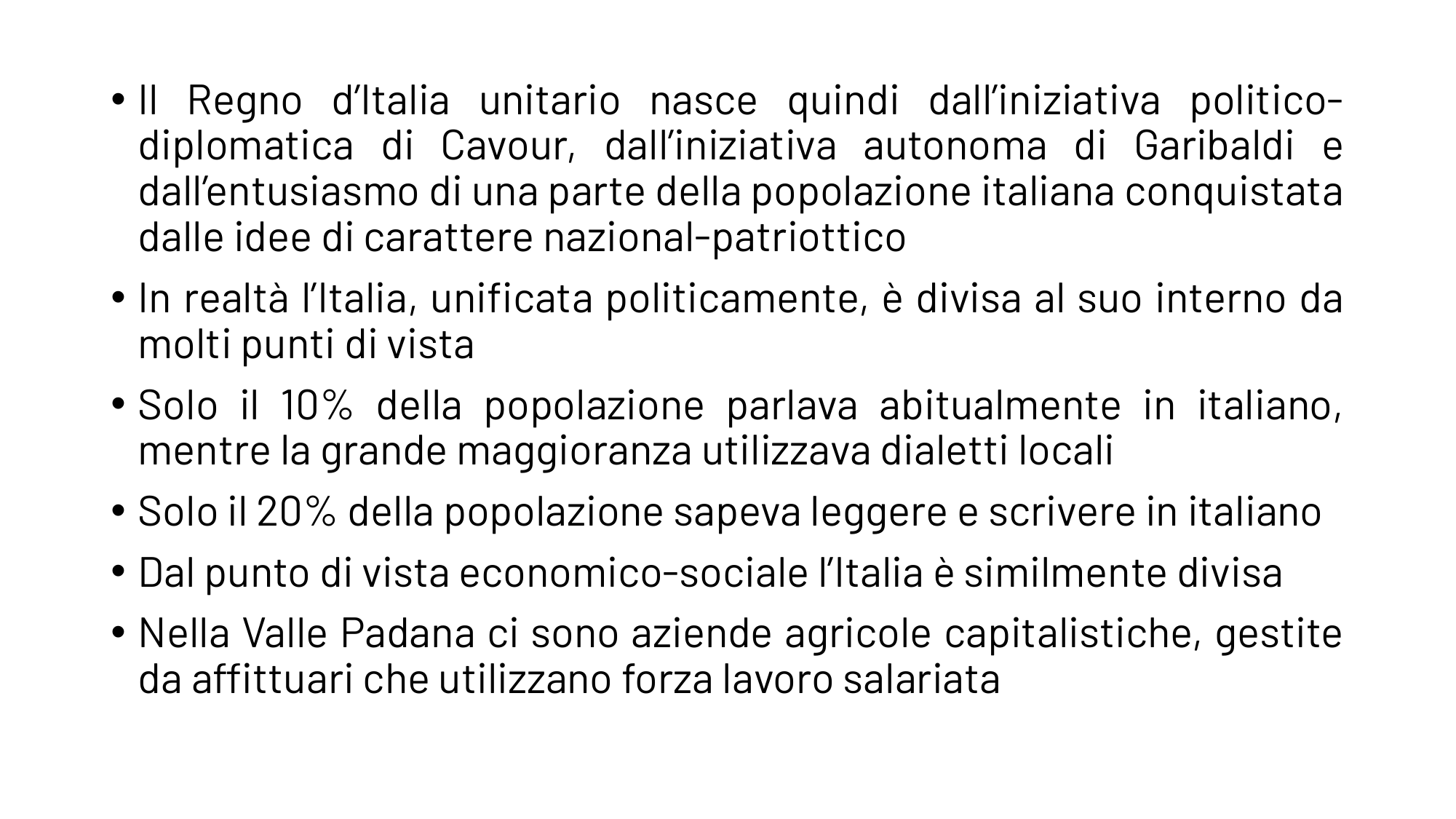

Il Regno d’Italia unitario nasce quindi dall’iniziativa politico-diplomatica di Cavour, dall’iniziativa autonoma di Garibaldi e dall’entusiasmo di una parte della popolazione italiana conquistata dalle idee di carattere nazional-patriottico
In realtà l’Italia, unificata politicamente, è divisa al suo interno da molti punti di vista
Solo il 10% della popolazione parlava abitualmente in italiano, mentre la grande maggioranza utilizzava dialetti locali
Solo il 20% della popolazione sapeva leggere e scrivere in italiano
Dal punto di vista economico-sociale l’Italia è similmente divisa
Nella Valle Padana ci sono aziende agricole capitalistiche, gestite da affittuari che utilizzano forza lavoro salariata